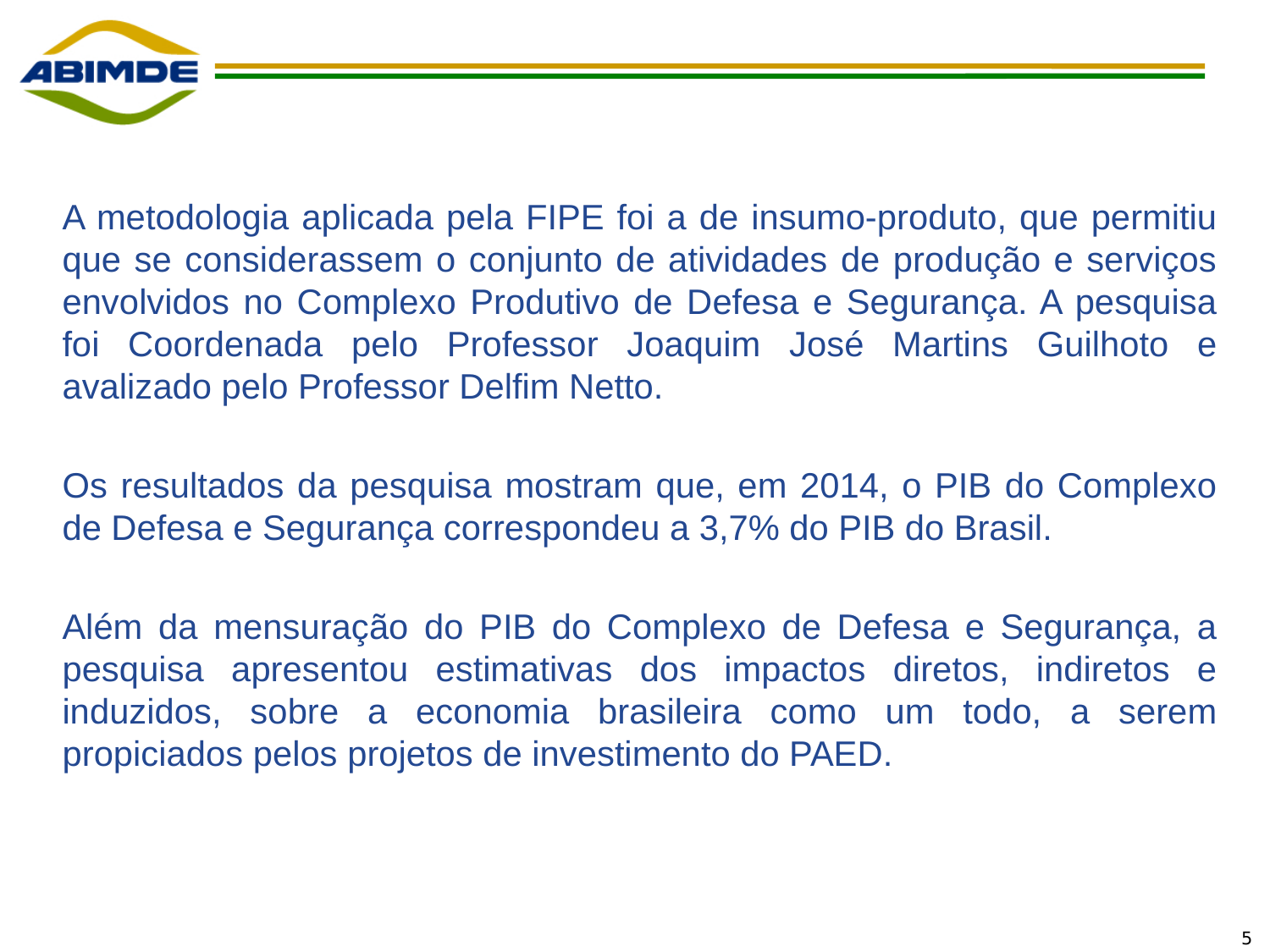

A metodologia aplicada pela FIPE foi a de insumo-produto, que permitiu que se considerassem o conjunto de atividades de produção e serviços envolvidos no Complexo Produtivo de Defesa e Segurança. A pesquisa foi Coordenada pelo Professor Joaquim José Martins Guilhoto e avalizado pelo Professor Delfim Netto.

Os resultados da pesquisa mostram que, em 2014, o PIB do Complexo de Defesa e Segurança correspondeu a 3,7% do PIB do Brasil.

Além da mensuração do PIB do Complexo de Defesa e Segurança, a pesquisa apresentou estimativas dos impactos diretos, indiretos e induzidos, sobre a economia brasileira como um todo, a serem propiciados pelos projetos de investimento do PAED.

5